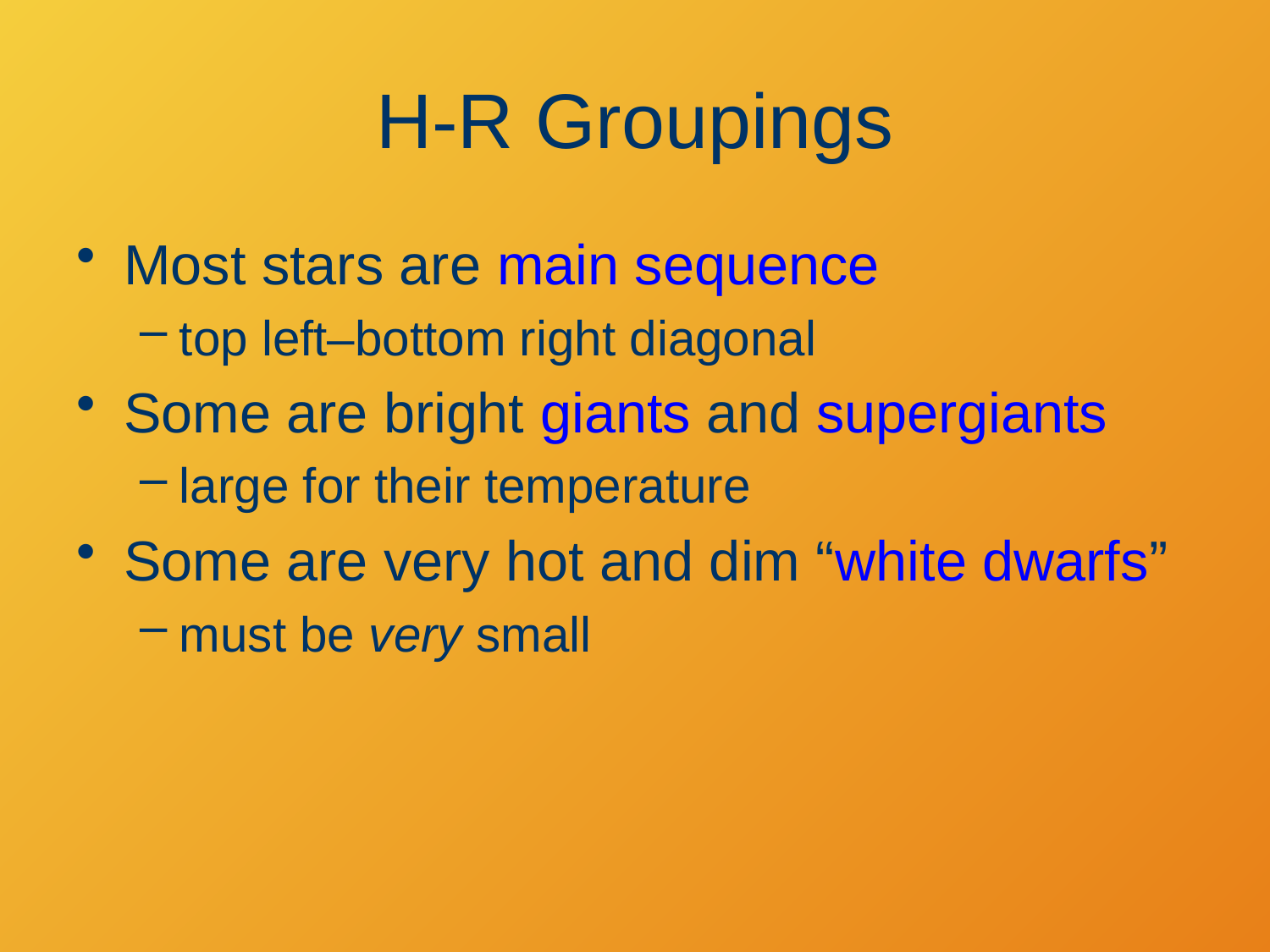

# H-R Groupings
Most stars are main sequence
top left–bottom right diagonal
Some are bright giants and supergiants
large for their temperature
Some are very hot and dim “white dwarfs”
must be very small